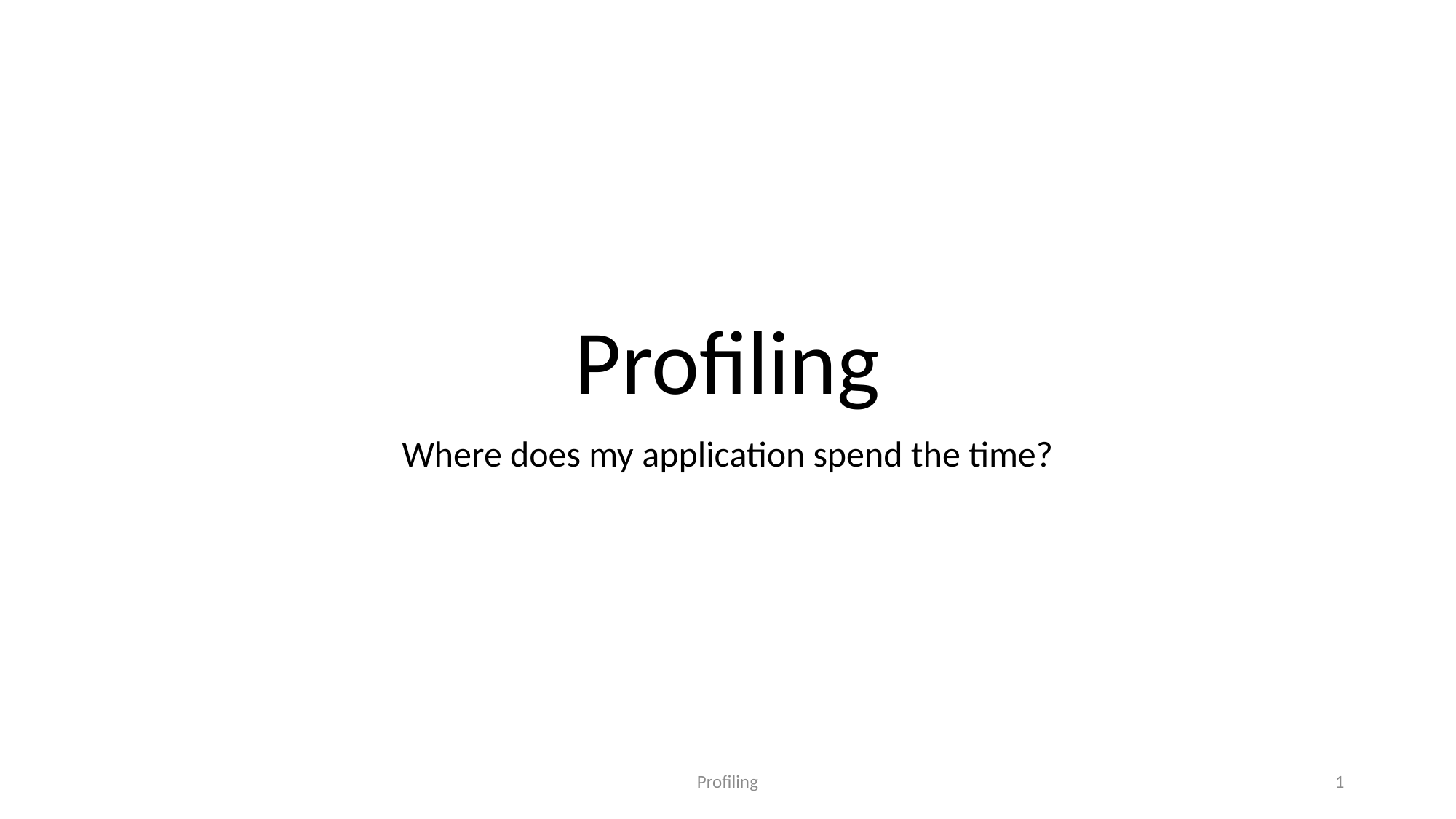

# Profiling
Where does my application spend the time?
Profiling
1